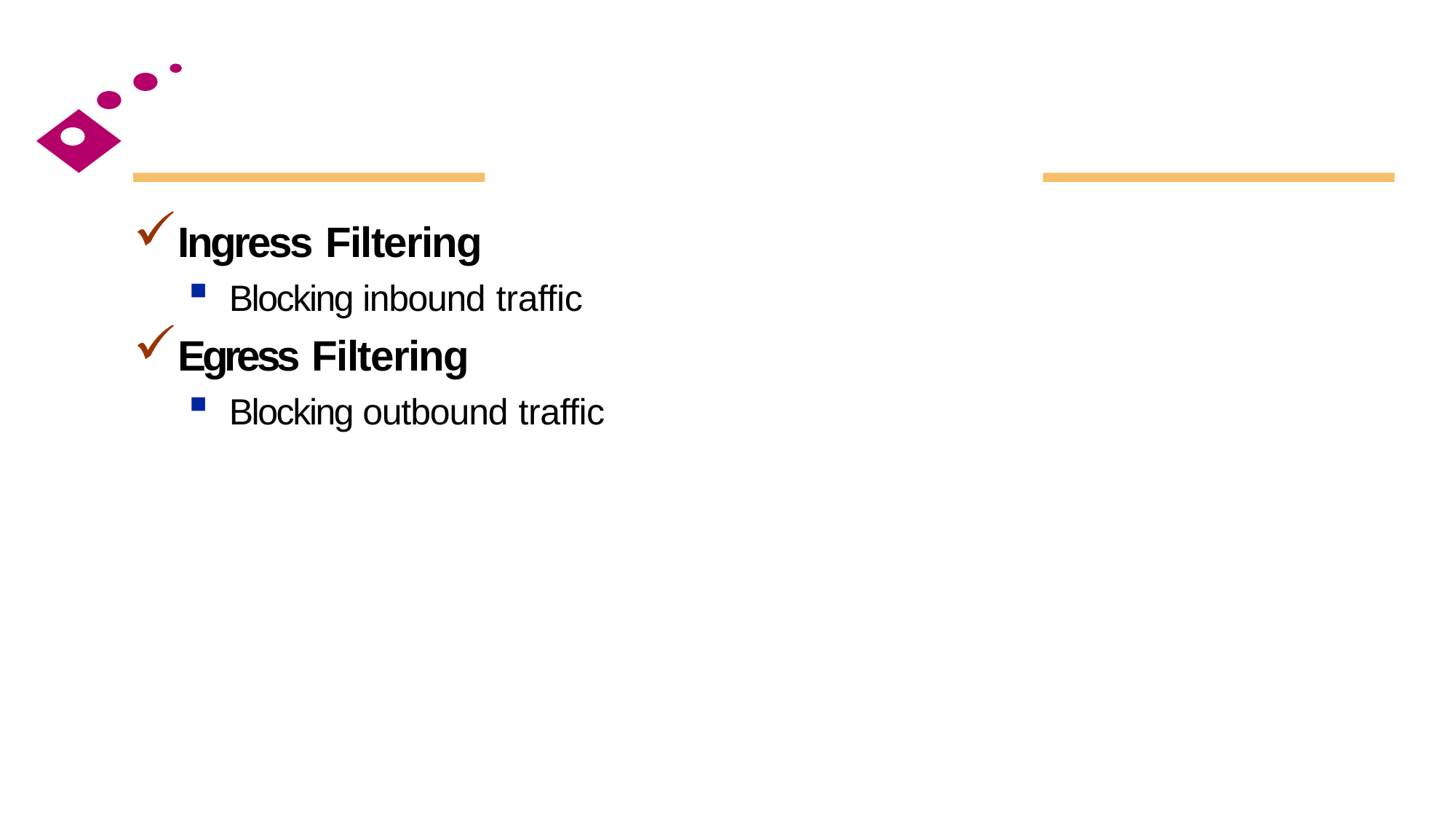

#
Ingress Filtering
Blocking inbound traffic
Egress Filtering
Blocking outbound traffic